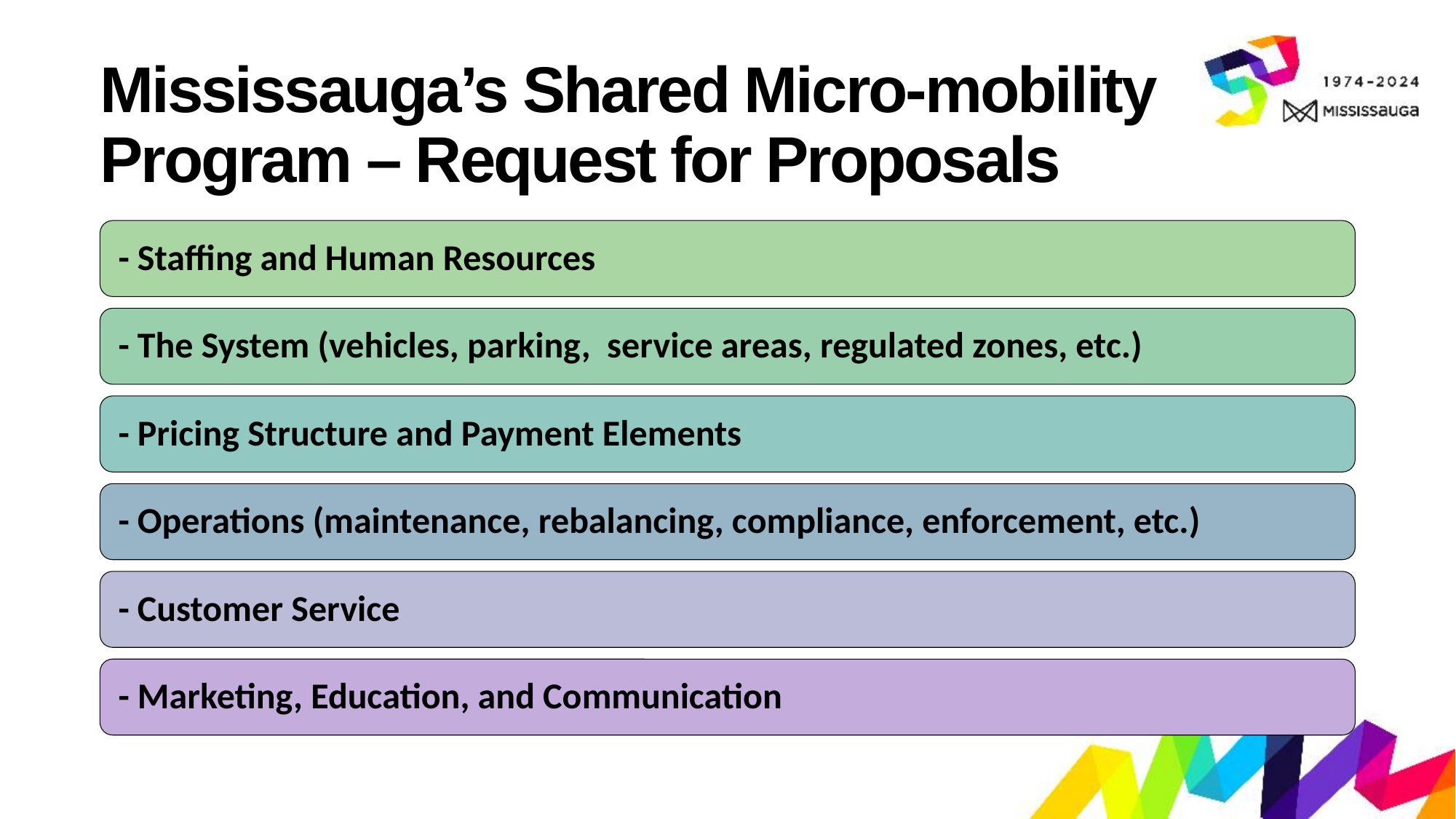

# Mississauga’s Shared Micro-mobility Program – Request for Proposals
- Staffing and Human Resources
- The System (vehicles, parking,  service areas, regulated zones, etc.)
- Pricing Structure and Payment Elements
- Operations (maintenance, rebalancing, compliance, enforcement, etc.)
- Customer Service
- Marketing, Education, and Communication